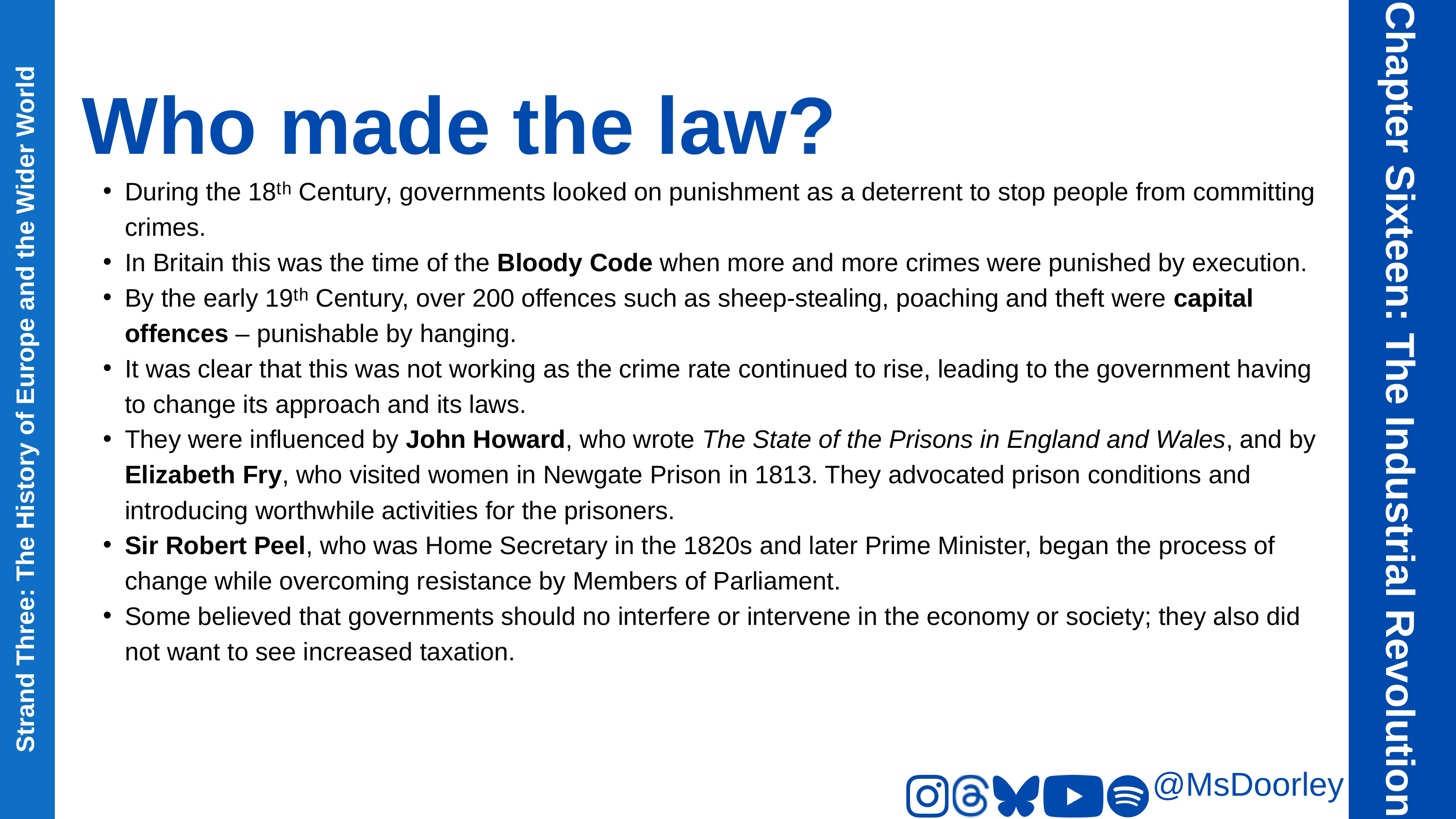

Who made the law?
During the 18ᵗʰ Century, governments looked on punishment as a deterrent to stop people from committing crimes.
In Britain this was the time of the Bloody Code when more and more crimes were punished by execution.
By the early 19ᵗʰ Century, over 200 offences such as sheep-stealing, poaching and theft were capital offences – punishable by hanging.
It was clear that this was not working as the crime rate continued to rise, leading to the government having to change its approach and its laws.
They were influenced by John Howard, who wrote The State of the Prisons in England and Wales, and by Elizabeth Fry, who visited women in Newgate Prison in 1813. They advocated prison conditions and introducing worthwhile activities for the prisoners.
Sir Robert Peel, who was Home Secretary in the 1820s and later Prime Minister, began the process of change while overcoming resistance by Members of Parliament.
Some believed that governments should no interfere or intervene in the economy or society; they also did not want to see increased taxation.
Chapter Sixteen: The Industrial Revolution
Strand Three: The History of Europe and the Wider World

@MsDoorley